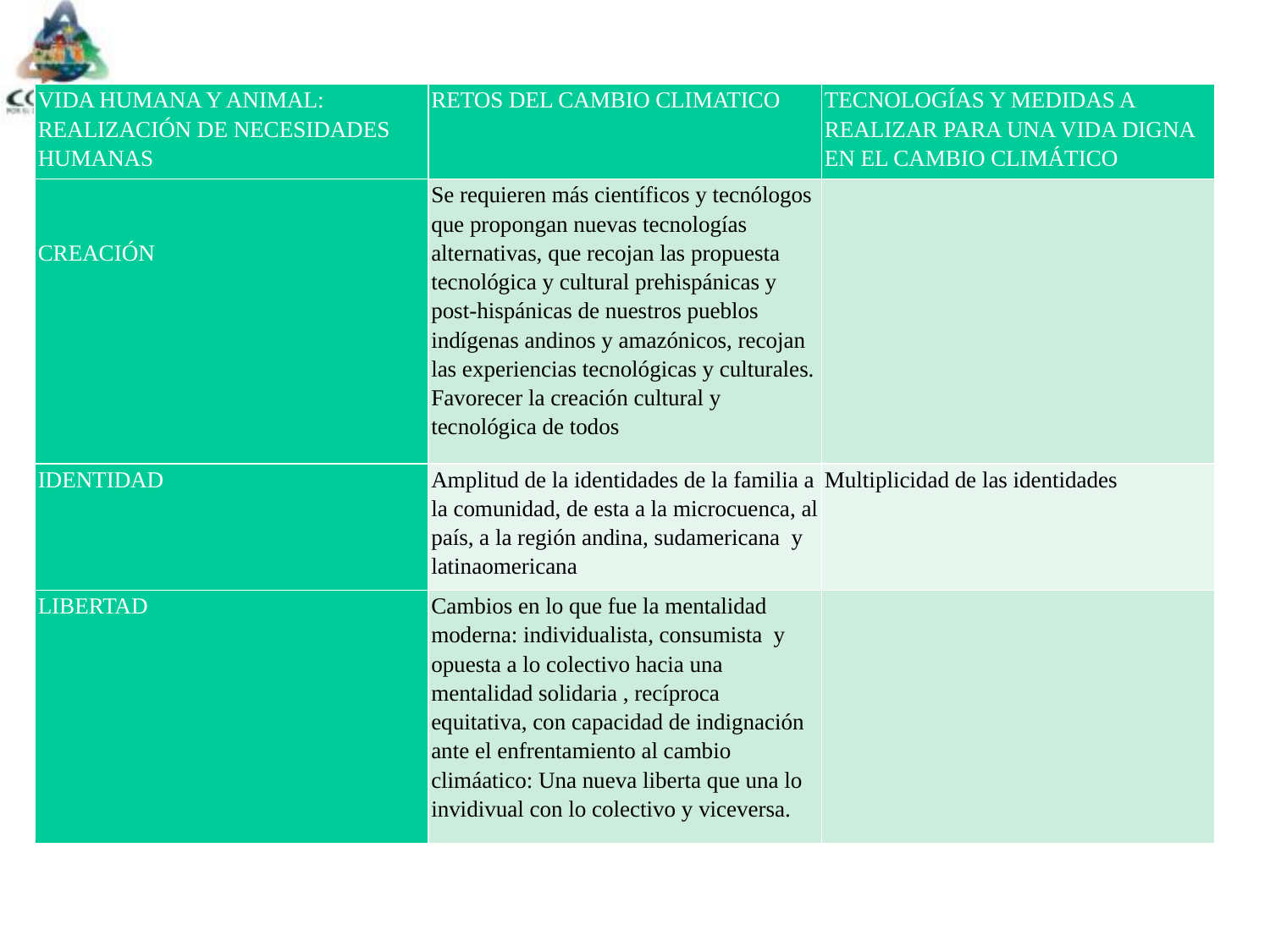

| VIDA HUMANA Y ANIMAL: REALIZACIÓN DE NECESIDADES HUMANAS | RETOS DEL CAMBIO CLIMATICO | TECNOLOGÍAS Y MEDIDAS A REALIZAR PARA UNA VIDA DIGNA EN EL CAMBIO CLIMÁTICO |
| --- | --- | --- |
| CREACIÓN | Se requieren más científicos y tecnólogos que propongan nuevas tecnologías alternativas, que recojan las propuesta tecnológica y cultural prehispánicas y post-hispánicas de nuestros pueblos indígenas andinos y amazónicos, recojan las experiencias tecnológicas y culturales. Favorecer la creación cultural y tecnológica de todos |  |
| IDENTIDAD | Amplitud de la identidades de la familia a la comunidad, de esta a la microcuenca, al país, a la región andina, sudamericana y latinaomericana | Multiplicidad de las identidades |
| LIBERTAD | Cambios en lo que fue la mentalidad moderna: individualista, consumista y opuesta a lo colectivo hacia una mentalidad solidaria , recíproca equitativa, con capacidad de indignación ante el enfrentamiento al cambio climáatico: Una nueva liberta que una lo invidivual con lo colectivo y viceversa. |  |